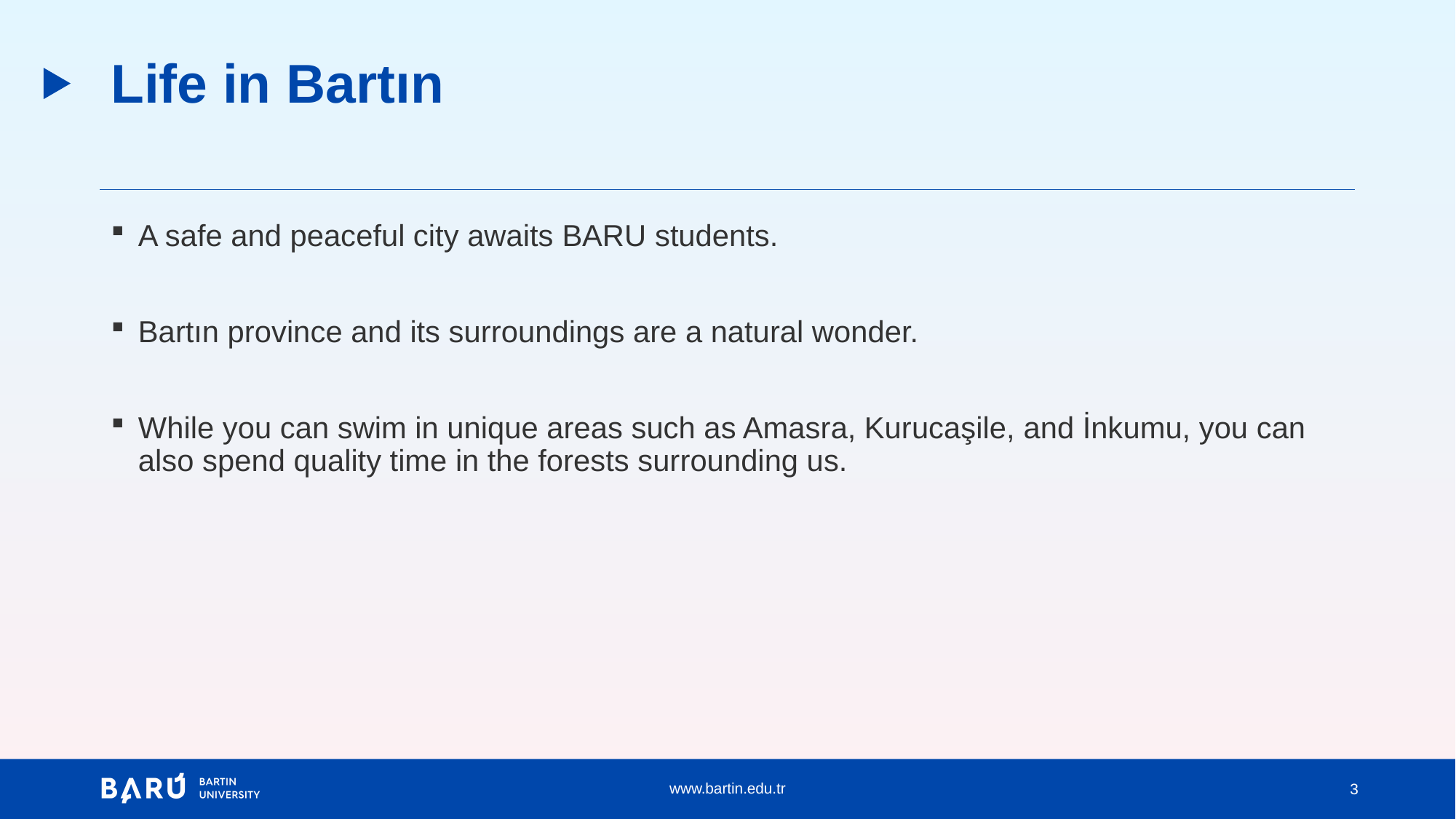

# Life in Bartın

A safe and peaceful city awaits BARU students.

Bartın province and its surroundings are a natural wonder.

While you can swim in unique areas such as Amasra, Kurucaşile, and İnkumu, you can also spend quality time in the forests surrounding us.
3